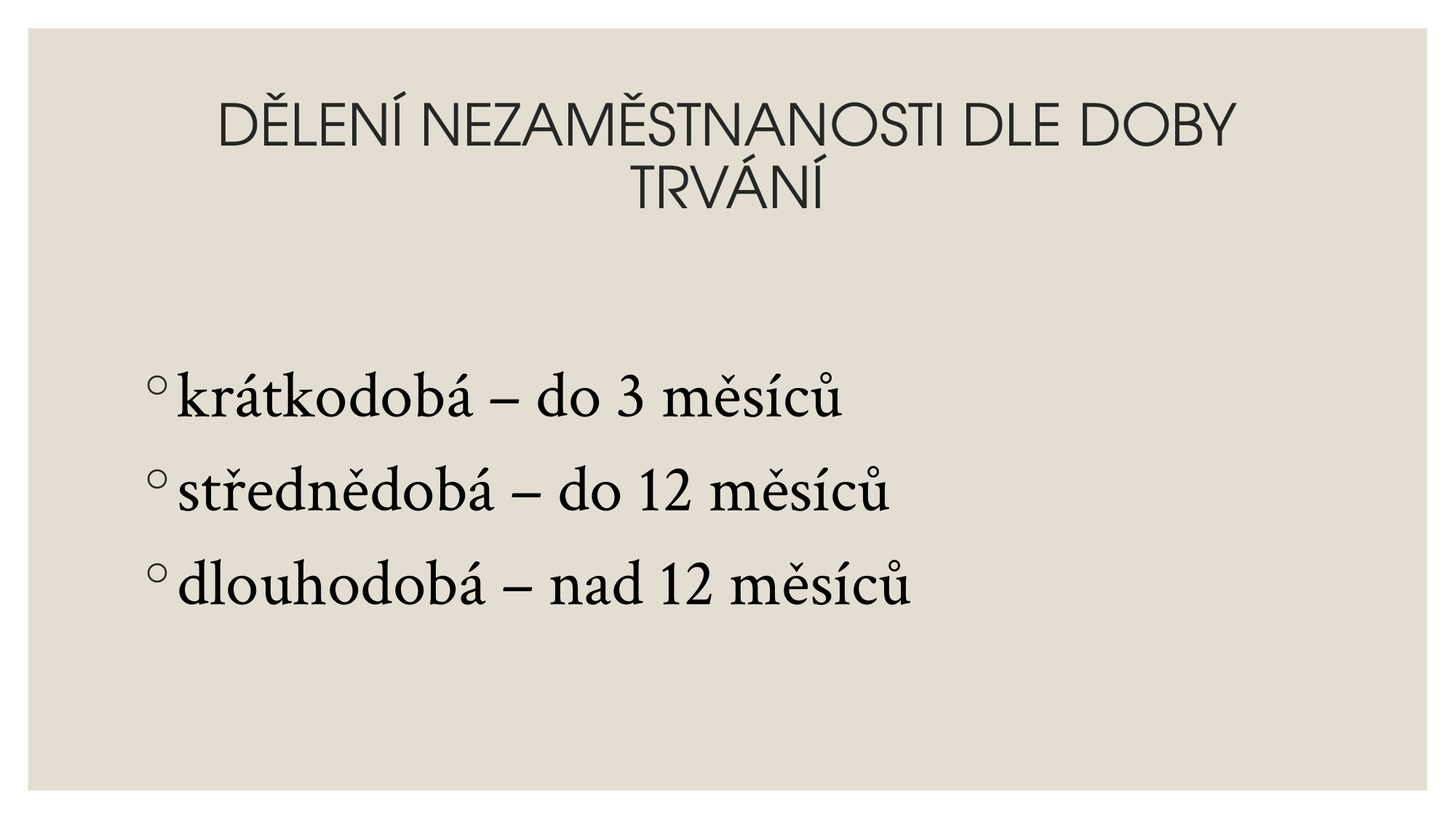

# DĚLENÍ NEZAMĚSTNANOSTI DLE DOBY TRVÁNÍ

krátkodobá – do 3 měsíců
střednědobá – do 12 měsíců
dlouhodobá – nad 12 měsíců